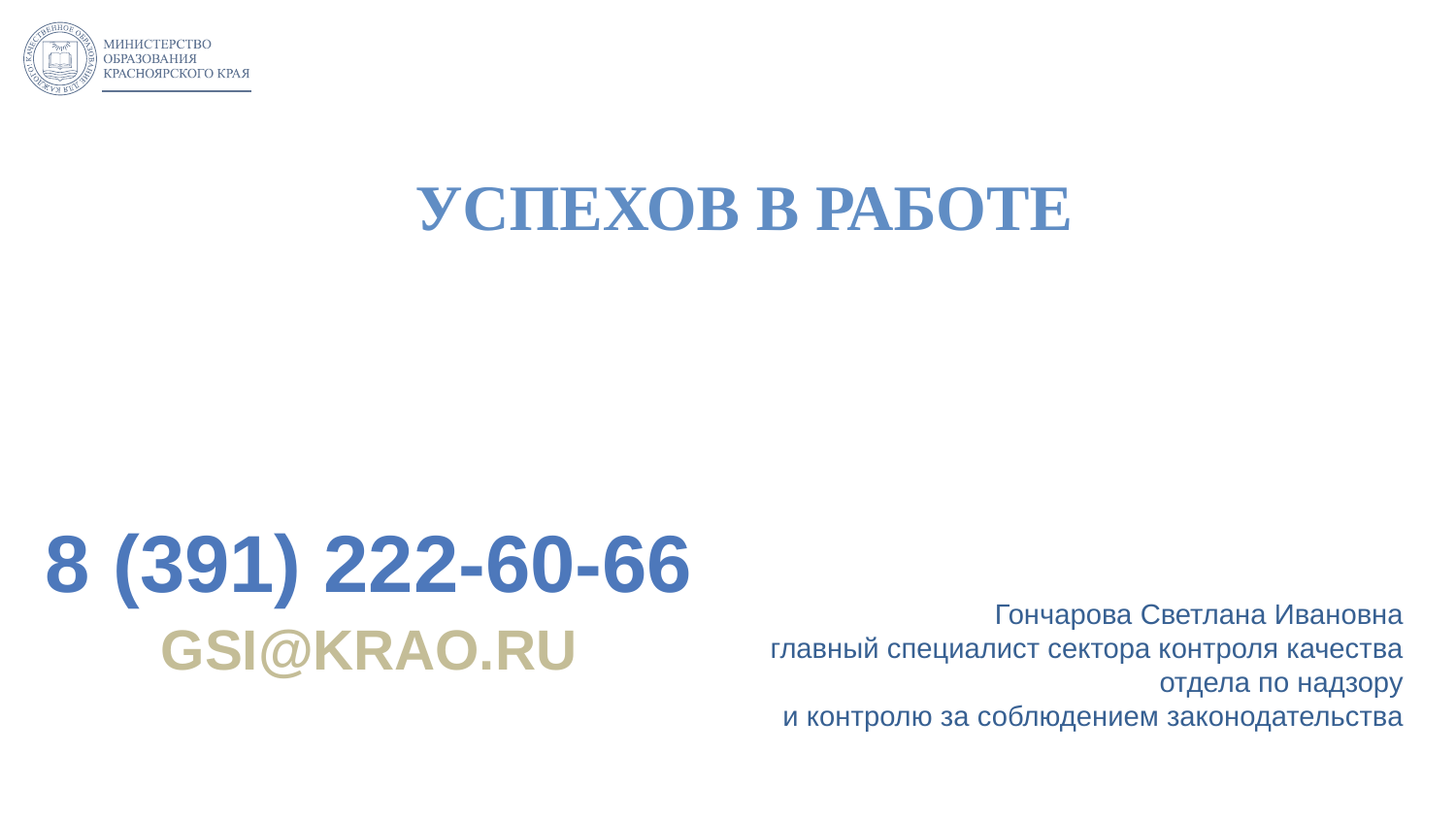

#
УСПЕХОВ В РАБОТЕ
8 (391) 222-60-66
Гончарова Светлана Ивановна
главный специалист сектора контроля качества отдела по надзору
и контролю за соблюдением законодательства
gsi@krao.ru